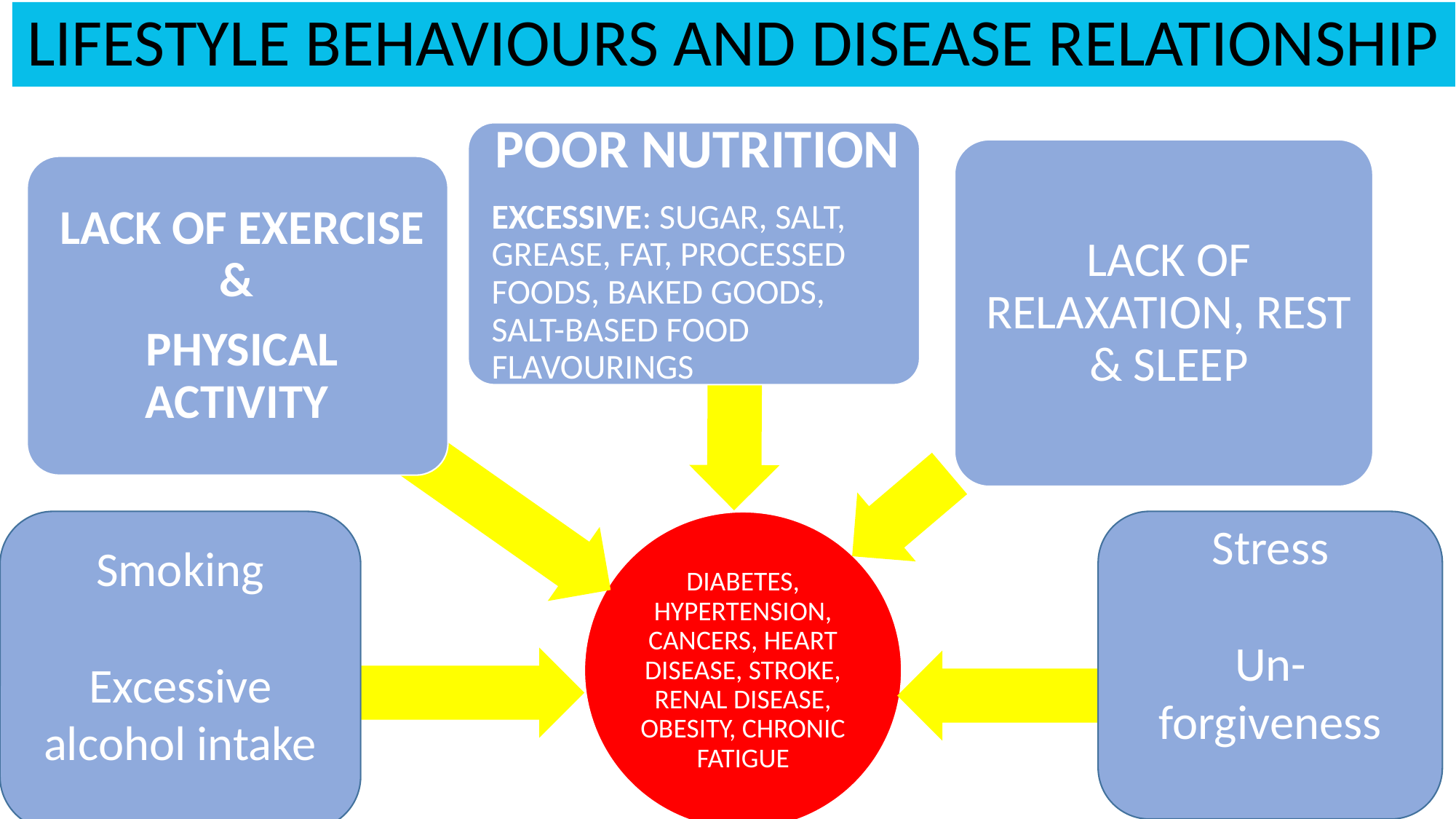

# LIFESTYLE BEHAVIOURS AND DISEASE RELATIONSHIP
DIABETES, HYPERTENSION, CANCERS, HEART DISEASE, STROKE, RENAL DISEASE, OBESITY, CHRONIC FATIGUE
POOR NUTRITION
EXCESSIVE: SUGAR, SALT, GREASE, FAT, PROCESSED FOODS, BAKED GOODS, SALT-BASED FOOD FLAVOURINGS
LACK OF EXERCISE &
PHYSICAL ACTIVITY
LACK OF RELAXATION, REST & SLEEP
Smoking

Excessive alcohol intake

Stress

Un-forgiveness